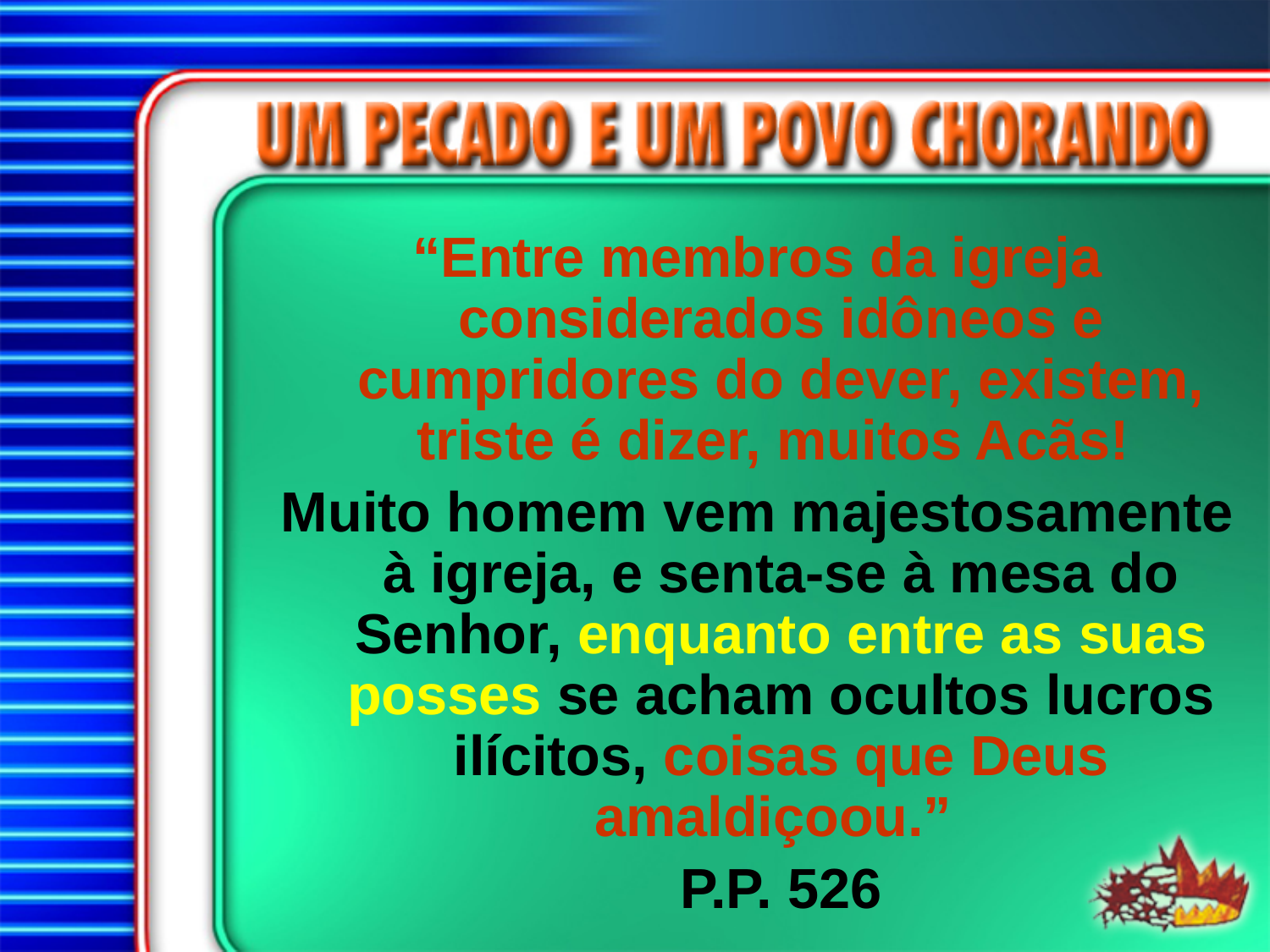

“Entre membros da igreja considerados idôneos e cumpridores do dever, existem, triste é dizer, muitos Acãs!
Muito homem vem majestosamente à igreja, e senta-se à mesa do Senhor, enquanto entre as suas posses se acham ocultos lucros ilícitos, coisas que Deus amaldiçoou.”
   P.P. 526